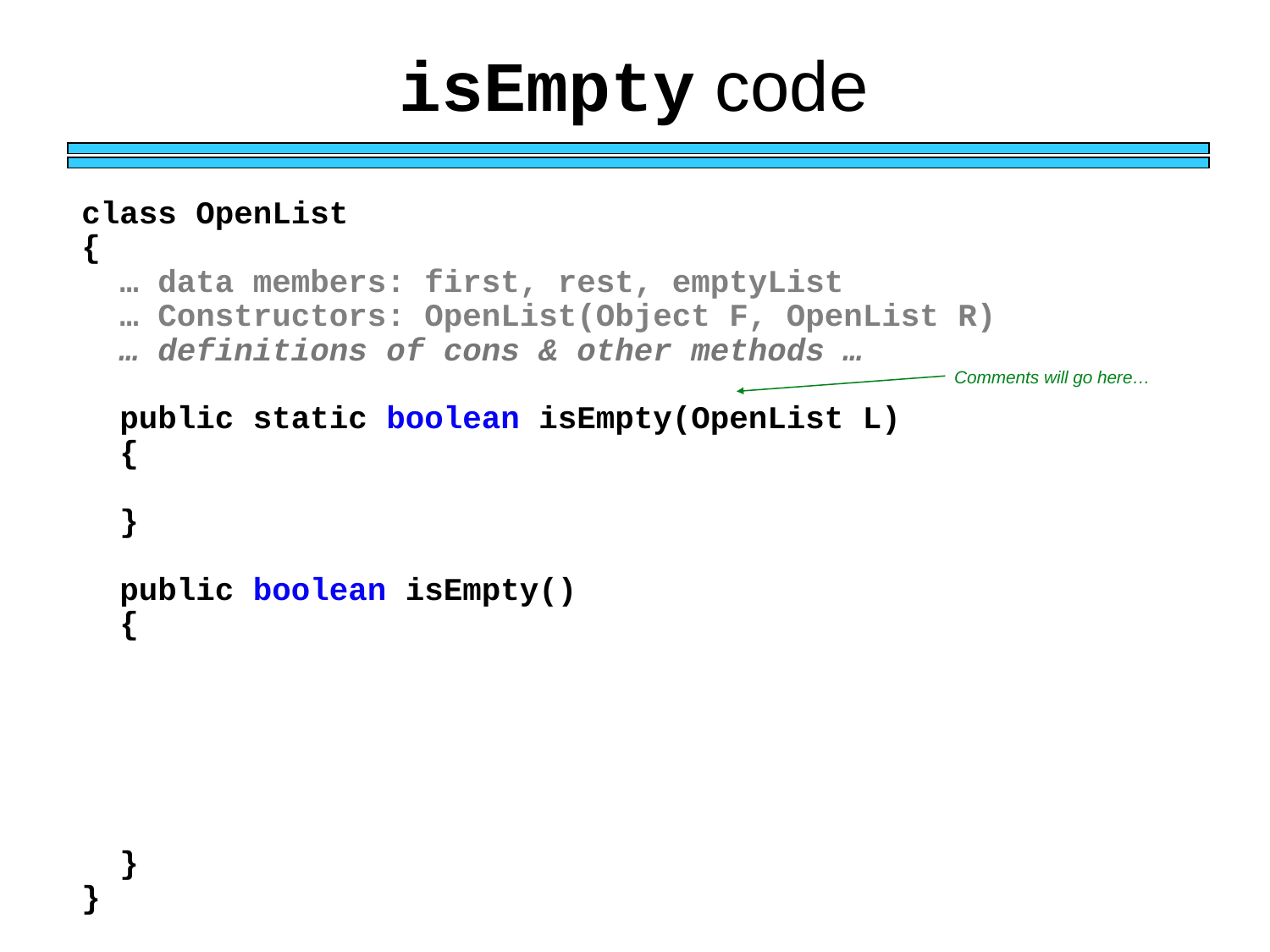

isEmpty code

class OpenList
{
  … data members: first, rest, emptyList
  … Constructors: OpenList(Object F, OpenList R)
  … definitions of cons & other methods …

  public static boolean isEmpty(OpenList L)
  {

  }

  public boolean isEmpty()
  {

  }
}
Comments will go here…